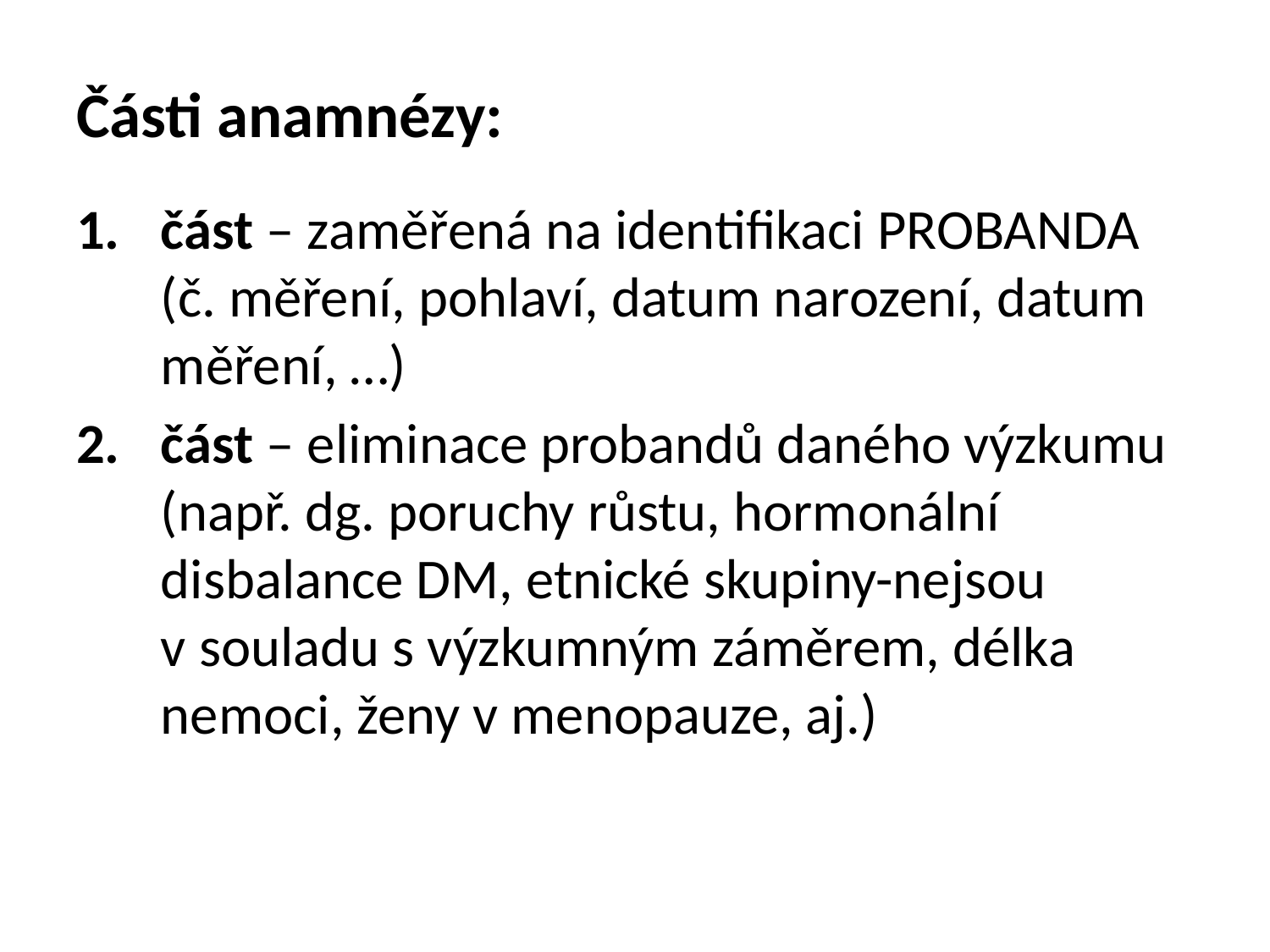

# Části anamnézy:
část – zaměřená na identifikaci PROBANDA (č. měření, pohlaví, datum narození, datum měření, …)
část – eliminace probandů daného výzkumu (např. dg. poruchy růstu, hormonální disbalance DM, etnické skupiny-nejsou v souladu s výzkumným záměrem, délka nemoci, ženy v menopauze, aj.)